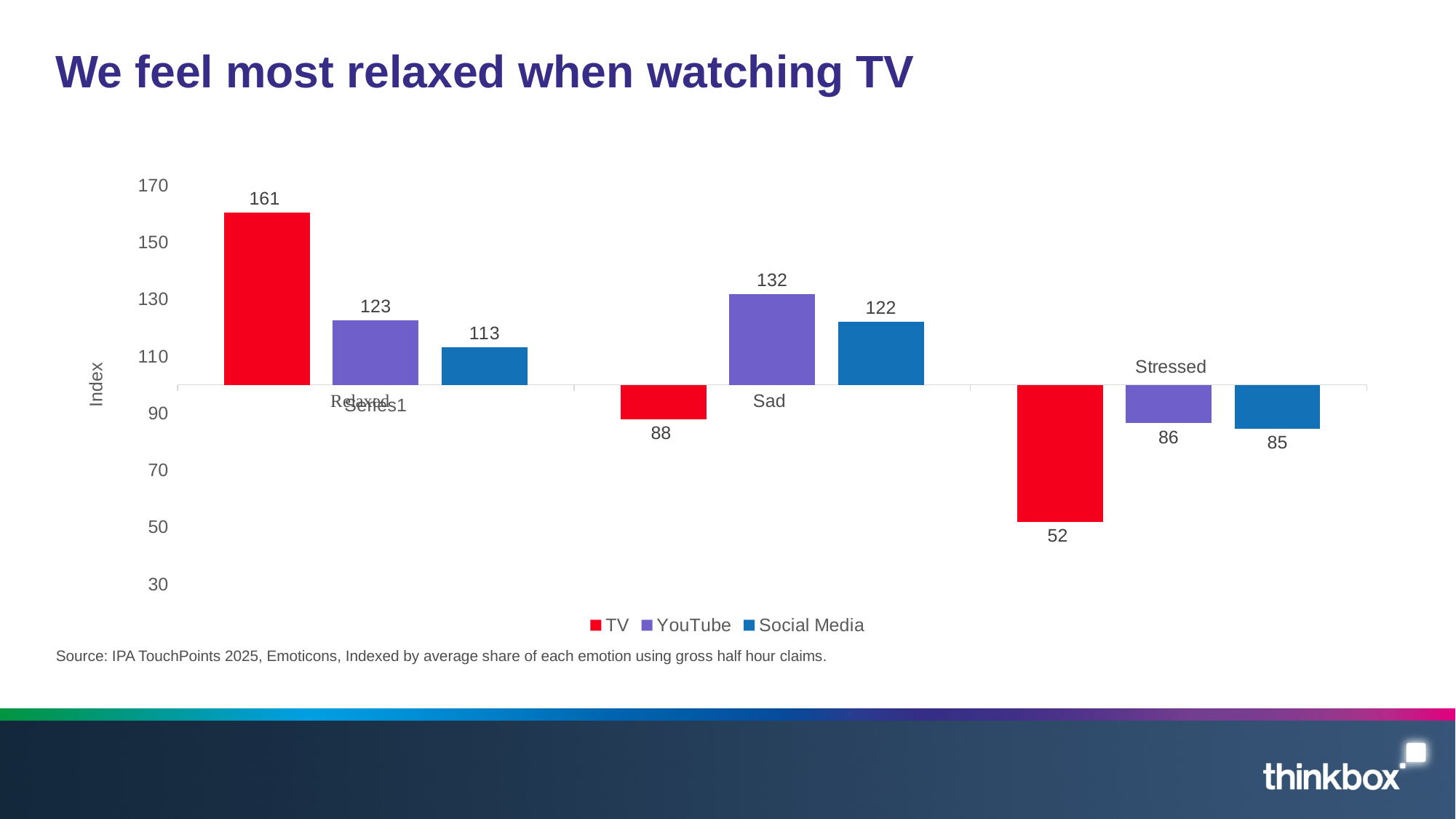

# We feel most relaxed when watching TV

### Chart

| Category | TV | YouTube | Social Media |
|---|---|---|---|
|  | 160.58320563645688 | 122.61293906757982 | 113.18788268054895 |
|  | 87.84673048354786 | 131.79318418991457 | 122.17331608063029 |
|  | 51.90755236673391 | 86.49134515847652 | 84.55601209719632 |
Source: IPA TouchPoints 2025, Emoticons, Indexed by average share of each emotion using gross half hour claims.